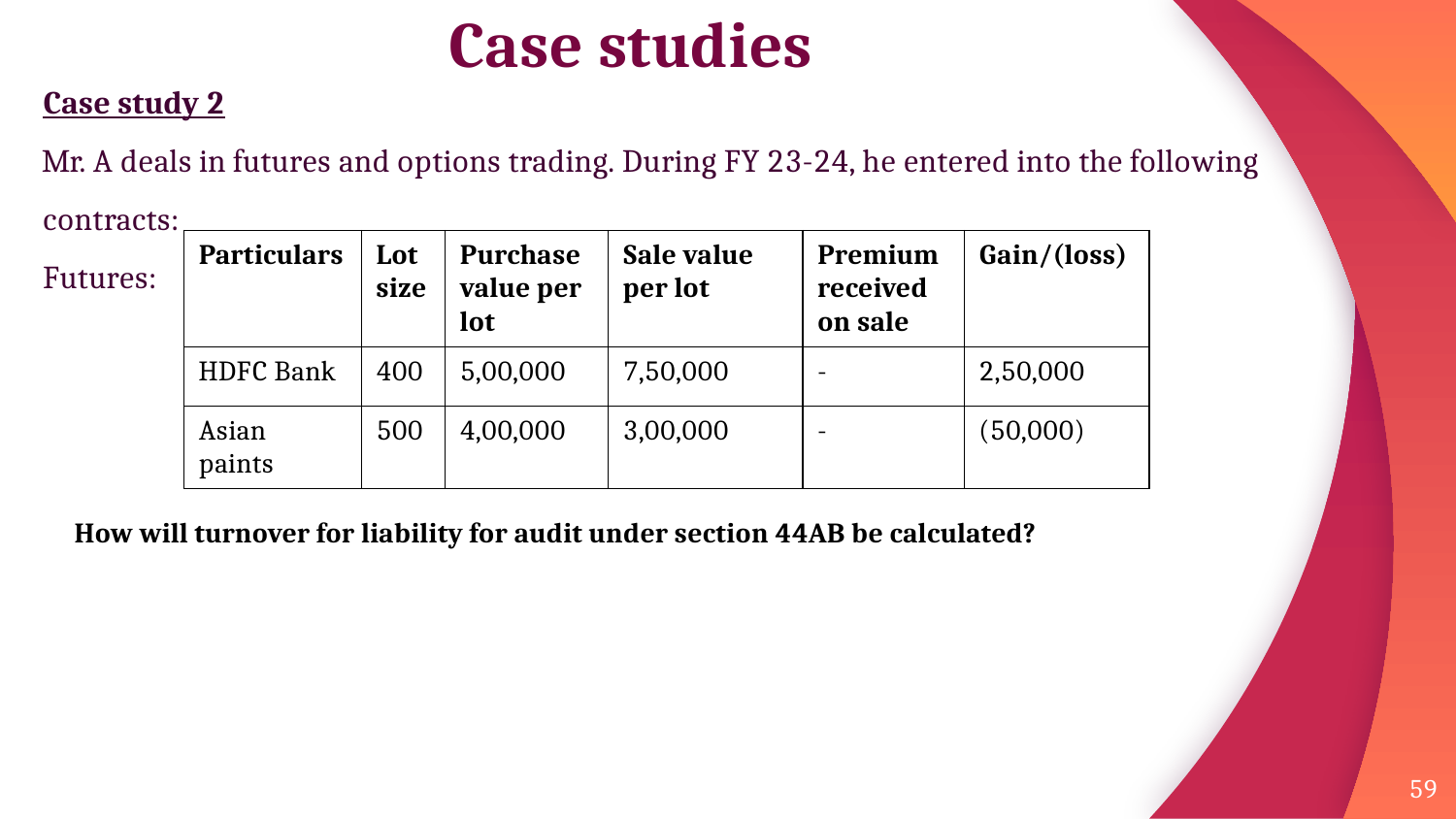

# Case studies
Case study 2
Mr. A deals in futures and options trading. During FY 23-24, he entered into the following contracts:
Futures:

| Particulars | Lot size | Purchase value per lot | Sale value per lot | Premium received on sale | Gain/(loss) |
| --- | --- | --- | --- | --- | --- |
| HDFC Bank | 400 | 5,00,000 | 7,50,000 | - | 2,50,000 |
| Asian paints | 500 | 4,00,000 | 3,00,000 | - | (50,000) |
How will turnover for liability for audit under section 44AB be calculated?
59